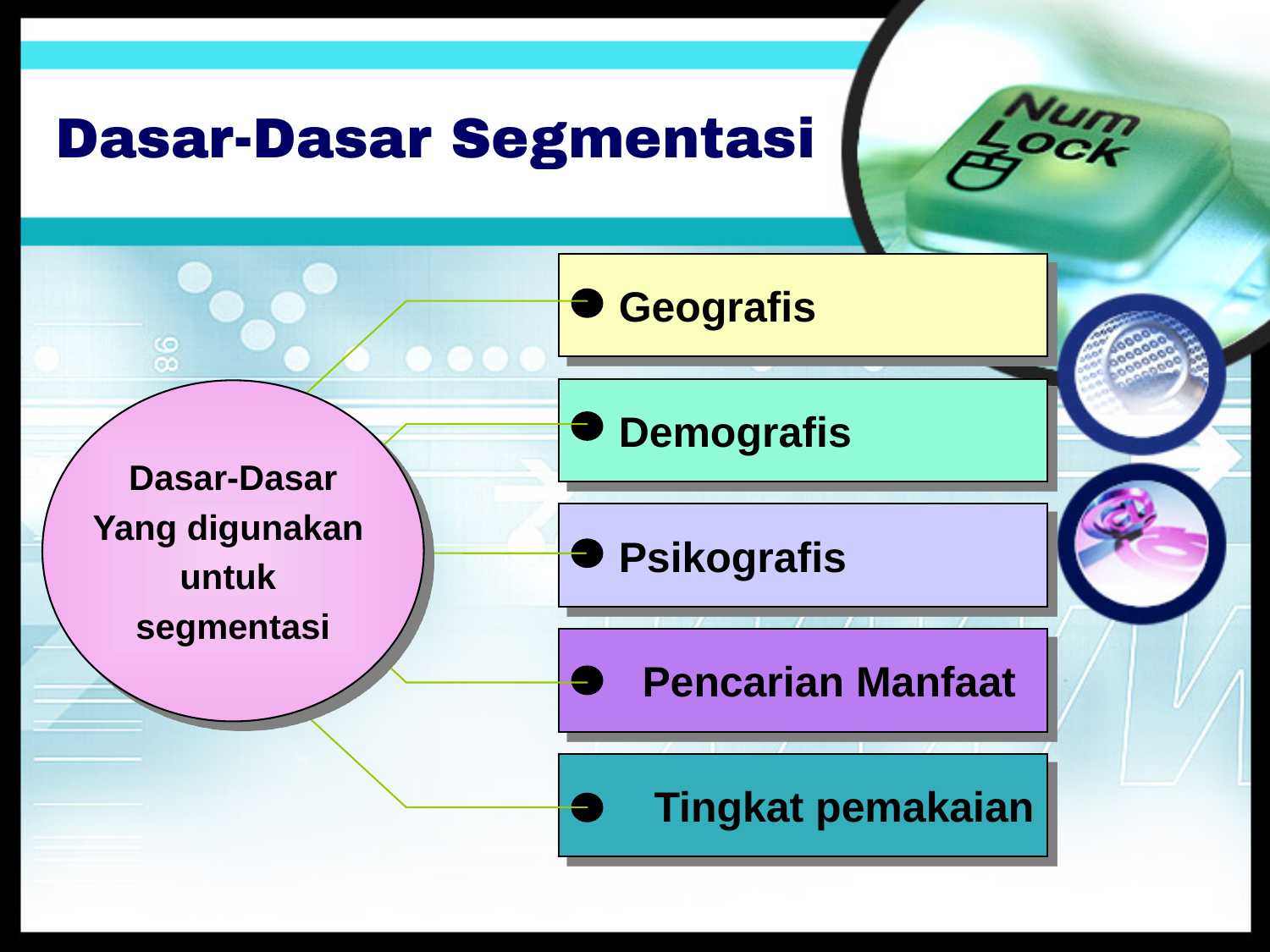

# Dasar-Dasar Segmentasi
	Geografis

	Demografis
Dasar-Dasar
Yang digunakan
untuk
segmentasi

	Psikografis

      Pencarian Manfaat

       Tingkat pemakaian